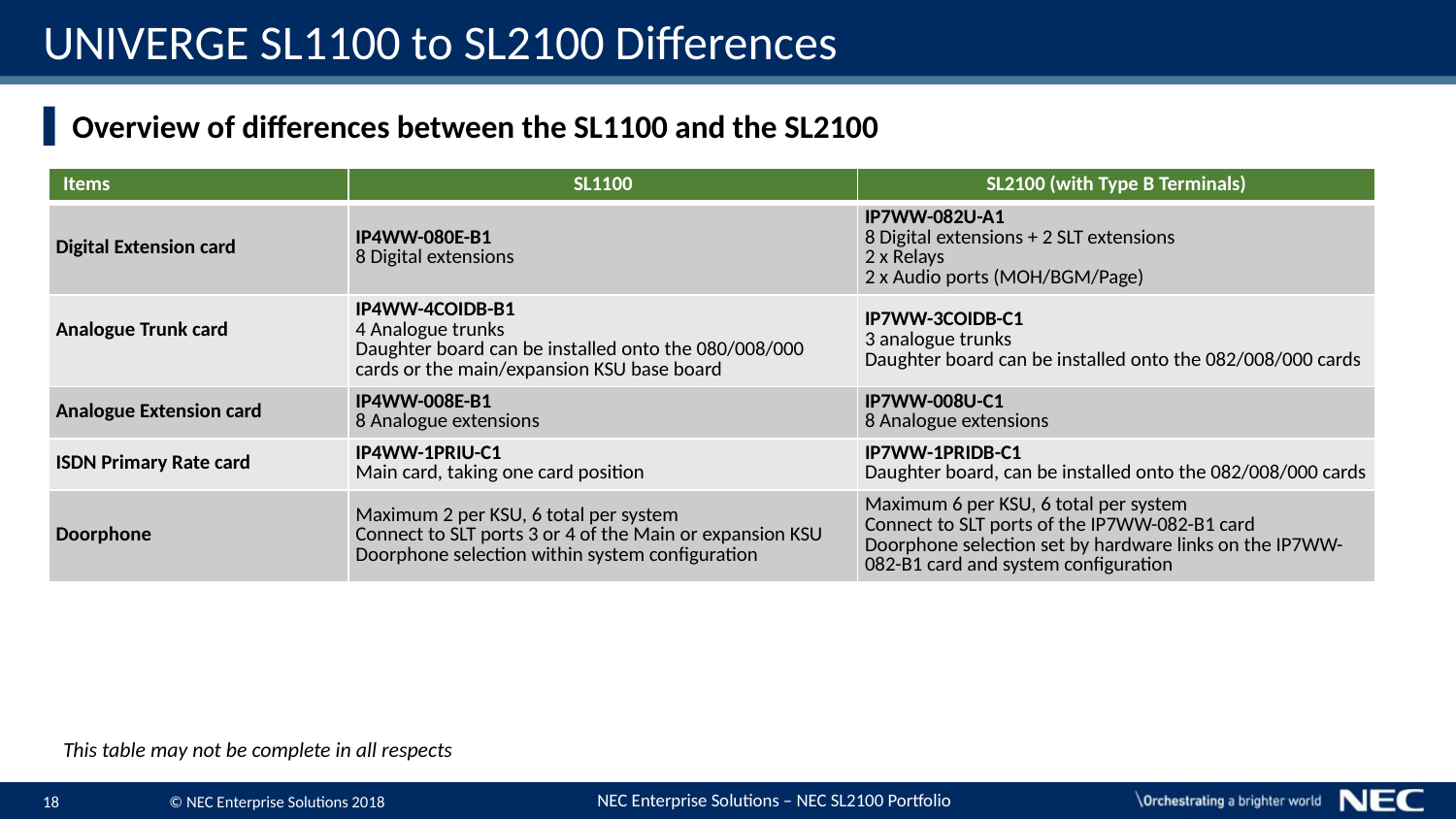

# UNIVERGE SL1100 to SL2100 Differences
Overview of differences between the SL1100 and the SL2100

| Items | SL1100 | SL2100 (with Type B Terminals) |
| --- | --- | --- |
| Digital Extension card | IP4WW-080E-B1 8 Digital extensions | IP7WW-082U-A1 8 Digital extensions + 2 SLT extensions 2 x Relays 2 x Audio ports (MOH/BGM/Page) |
| Analogue Trunk card | IP4WW-4COIDB-B1 4 Analogue trunks Daughter board can be installed onto the 080/008/000 cards or the main/expansion KSU base board | IP7WW-3COIDB-C1 3 analogue trunks Daughter board can be installed onto the 082/008/000 cards |
| Analogue Extension card | IP4WW-008E-B1 8 Analogue extensions | IP7WW-008U-C1 8 Analogue extensions |
| ISDN Primary Rate card | IP4WW-1PRIU-C1 Main card, taking one card position | IP7WW-1PRIDB-C1 Daughter board, can be installed onto the 082/008/000 cards |
| Doorphone | Maximum 2 per KSU, 6 total per system Connect to SLT ports 3 or 4 of the Main or expansion KSU Doorphone selection within system configuration | Maximum 6 per KSU, 6 total per system Connect to SLT ports of the IP7WW-082-B1 card Doorphone selection set by hardware links on the IP7WW-082-B1 card and system configuration |
This table may not be complete in all respects